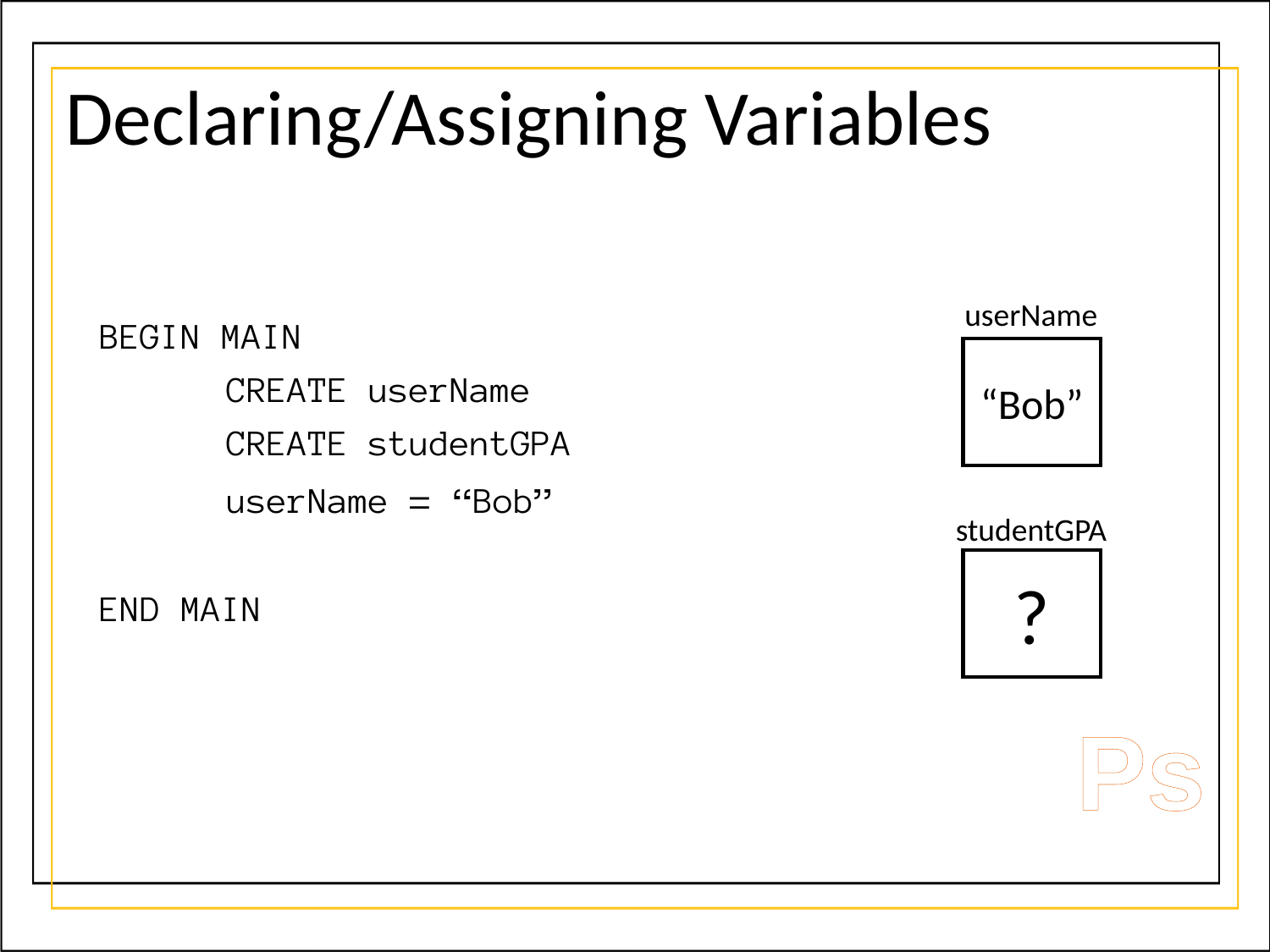

# Declaring/Assigning Variables

BEGIN MAIN
	CREATE userName
	CREATE studentGPA
	userName = “Bob”

END MAIN

userName
“Bob”
studentGPA
?
Ps